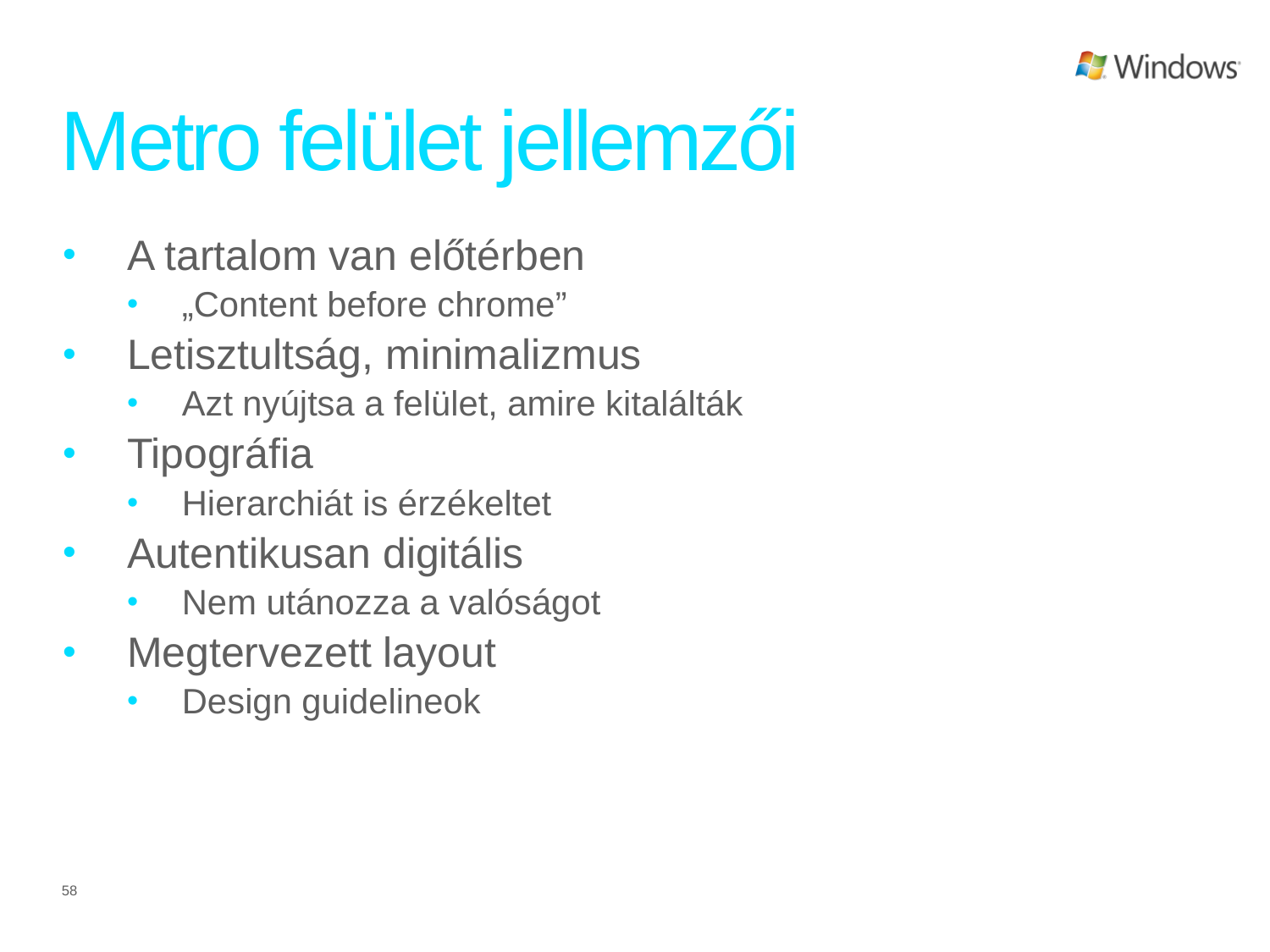

# Metro felület jellemzői
A tartalom van előtérben
„Content before chrome”
Letisztultság, minimalizmus
Azt nyújtsa a felület, amire kitalálták
Tipográfia
Hierarchiát is érzékeltet
Autentikusan digitális
Nem utánozza a valóságot
Megtervezett layout
Design guidelineok